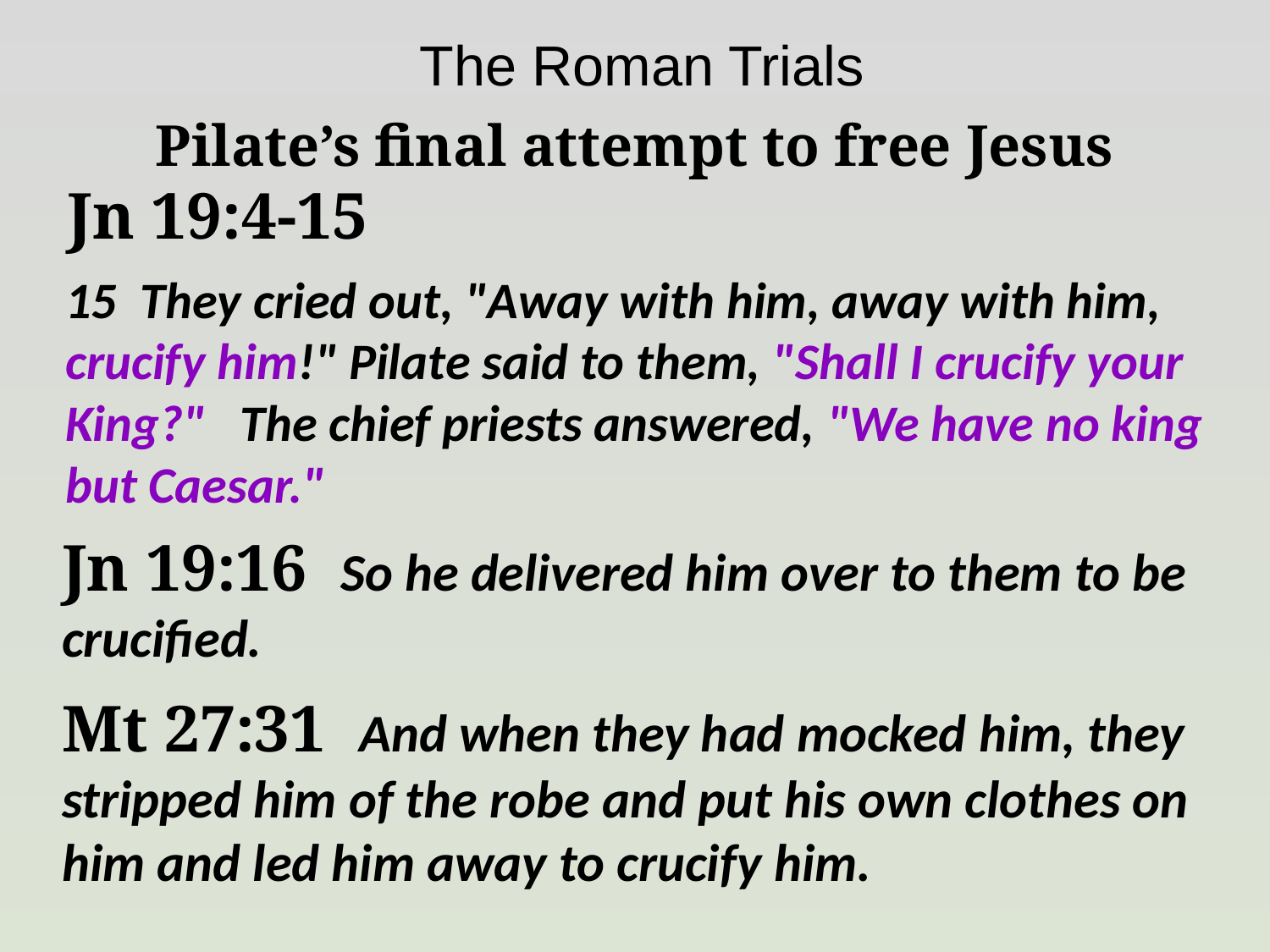

The Roman Trials
Pilate’s final attempt to free Jesus
Jn 19:4-15
15  They cried out, "Away with him, away with him, crucify him!" Pilate said to them, "Shall I crucify your King?"
               The chief priests answered, "We have no king but Caesar."
Jn 19:16  So he delivered him over to them to be crucified.

Mt 27:31  And when they had mocked him, they stripped him of the robe and put his own clothes on him and led him away to crucify him.